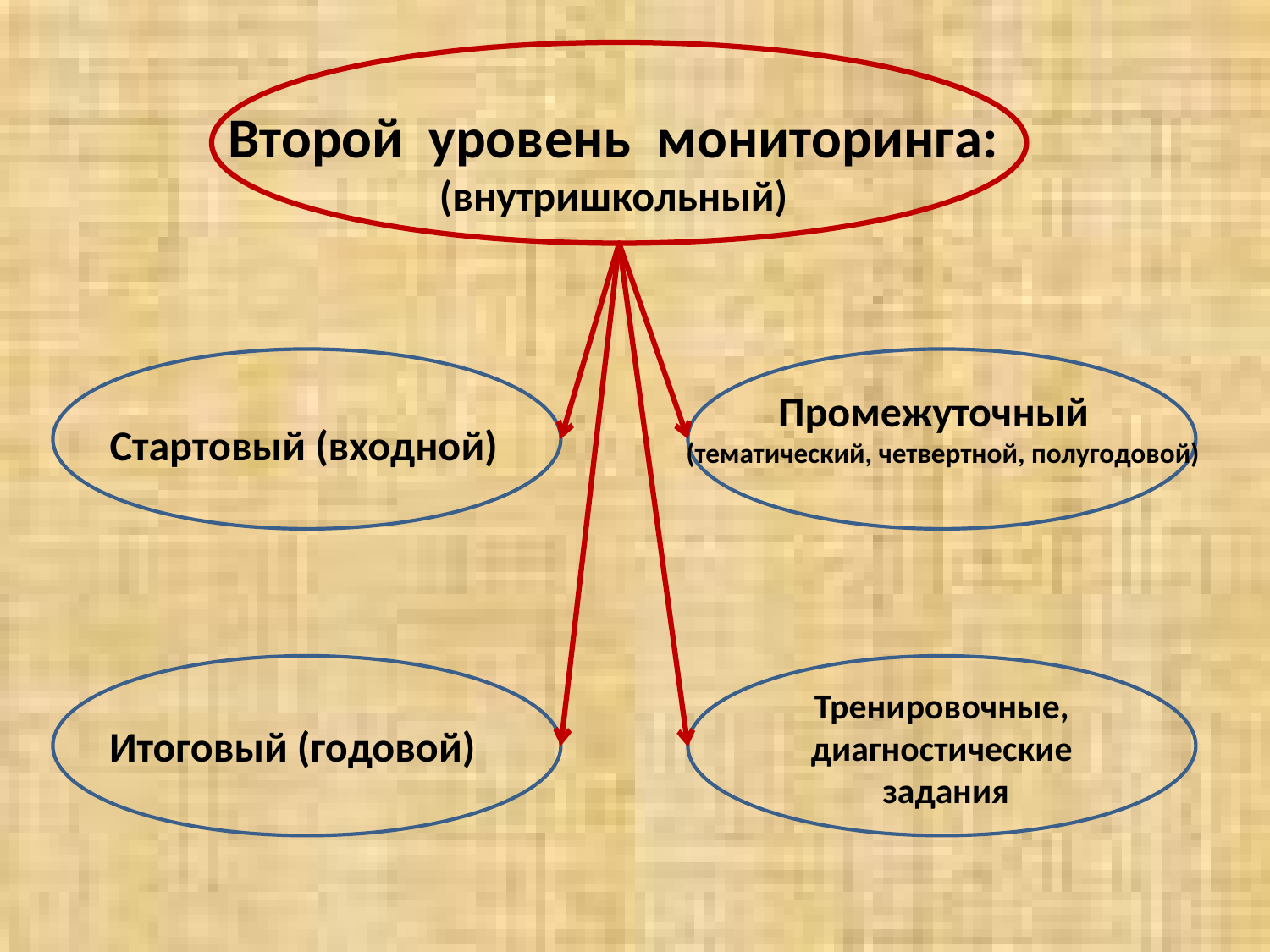

Второй  уровень  мониторинга:
(внутришкольный)

Промежуточный
   (тематический, четвертной, полугодовой)
Стартовый (входной)

Тренировочные, диагностические
 задания
Итоговый (годовой)